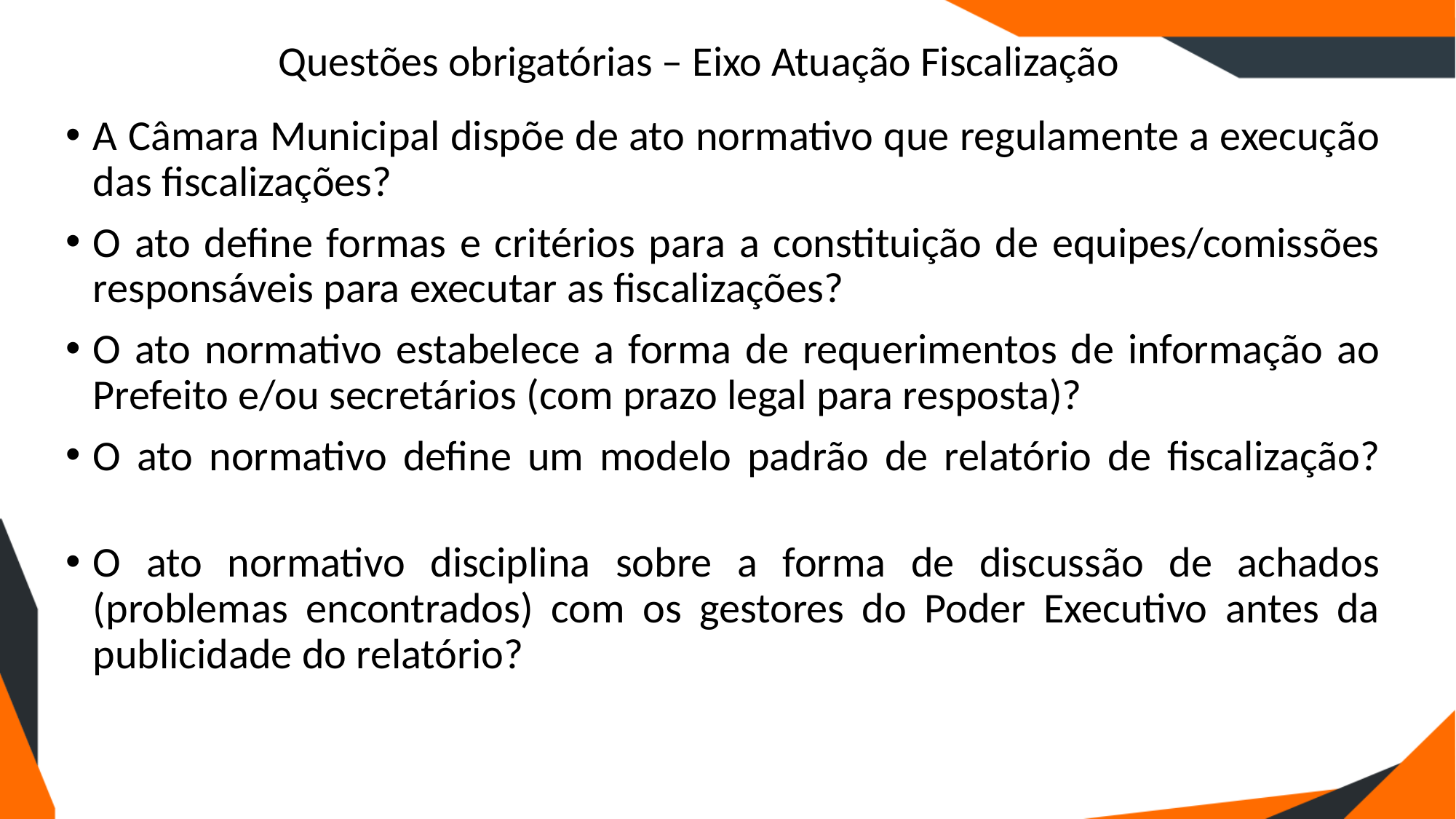

# Questões obrigatórias – Eixo Atuação Fiscalização
A Câmara Municipal dispõe de ato normativo que regulamente a execução das fiscalizações?
O ato define formas e critérios para a constituição de equipes/comissões responsáveis para executar as fiscalizações?
O ato normativo estabelece a forma de requerimentos de informação ao Prefeito e/ou secretários (com prazo legal para resposta)?
O ato normativo define um modelo padrão de relatório de fiscalização?
O ato normativo disciplina sobre a forma de discussão de achados (problemas encontrados) com os gestores do Poder Executivo antes da publicidade do relatório?